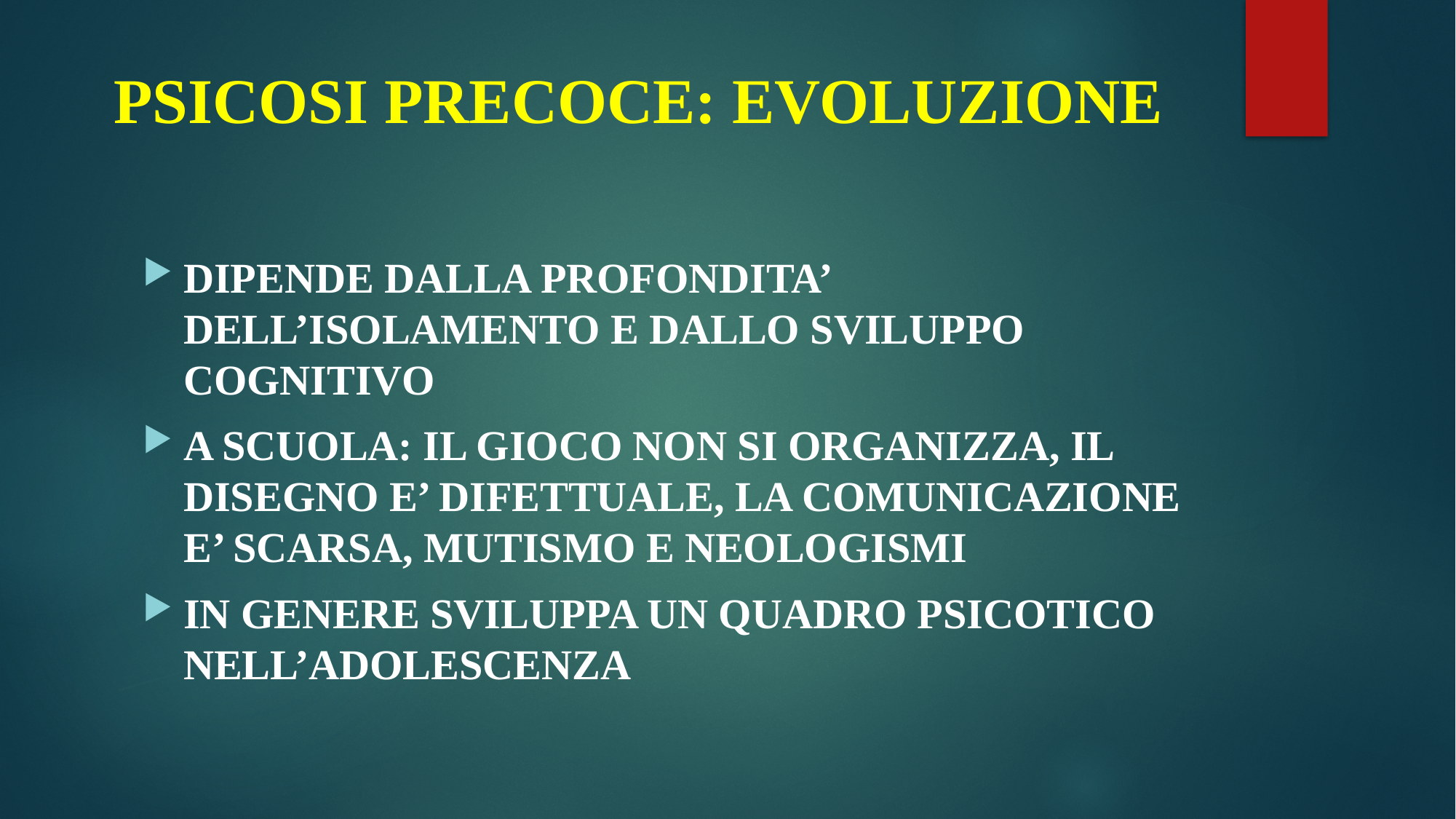

# PSICOSI PRECOCE: EVOLUZIONE
DIPENDE DALLA PROFONDITA’ DELL’ISOLAMENTO E DALLO SVILUPPO COGNITIVO
A SCUOLA: IL GIOCO NON SI ORGANIZZA, IL DISEGNO E’ DIFETTUALE, LA COMUNICAZIONE E’ SCARSA, MUTISMO E NEOLOGISMI
IN GENERE SVILUPPA UN QUADRO PSICOTICO NELL’ADOLESCENZA